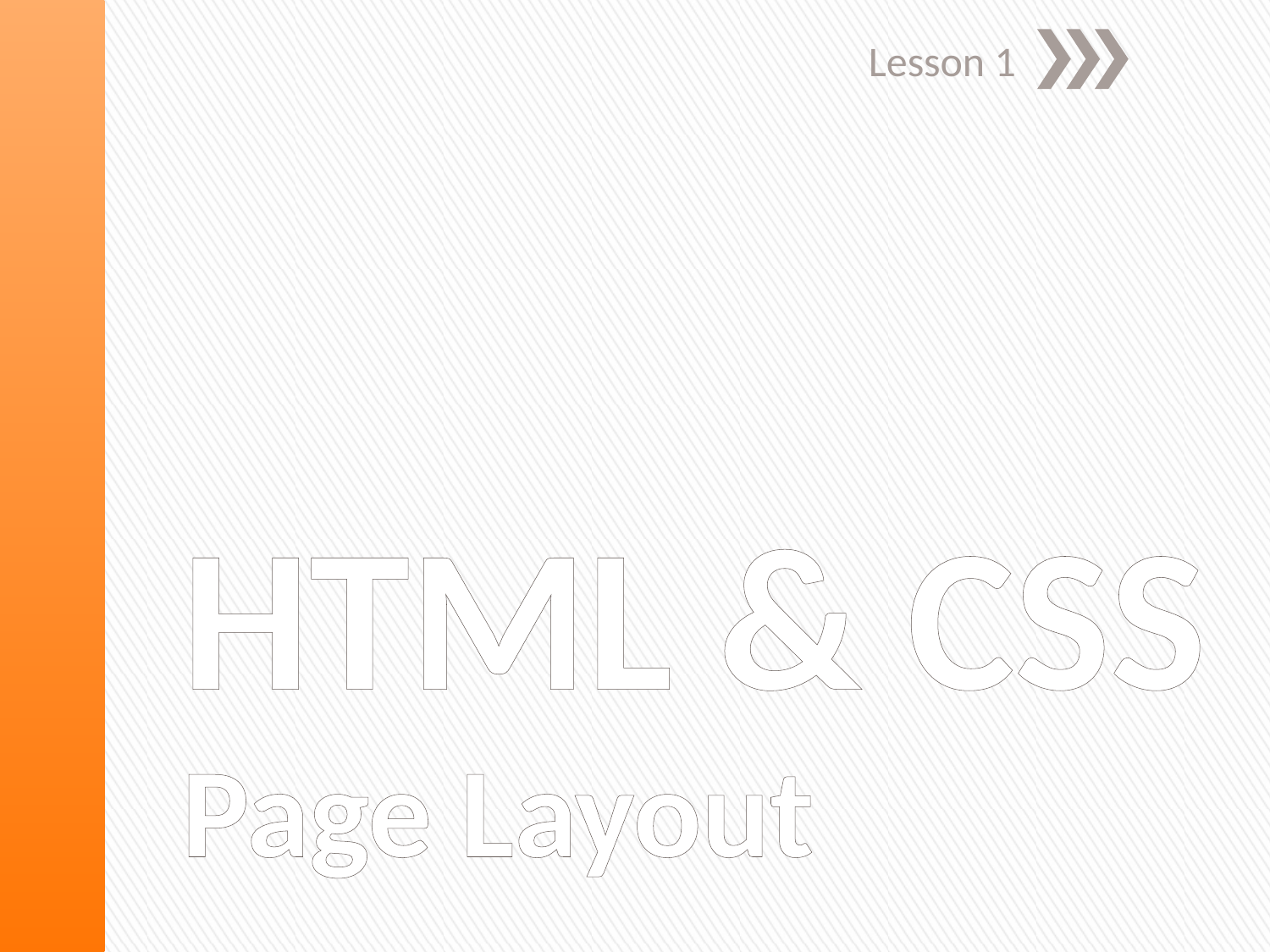

Lesson 1
©2016 Sarah Wischmeyer
www.applesandelephants.com
# HTML & CSS Page Layout